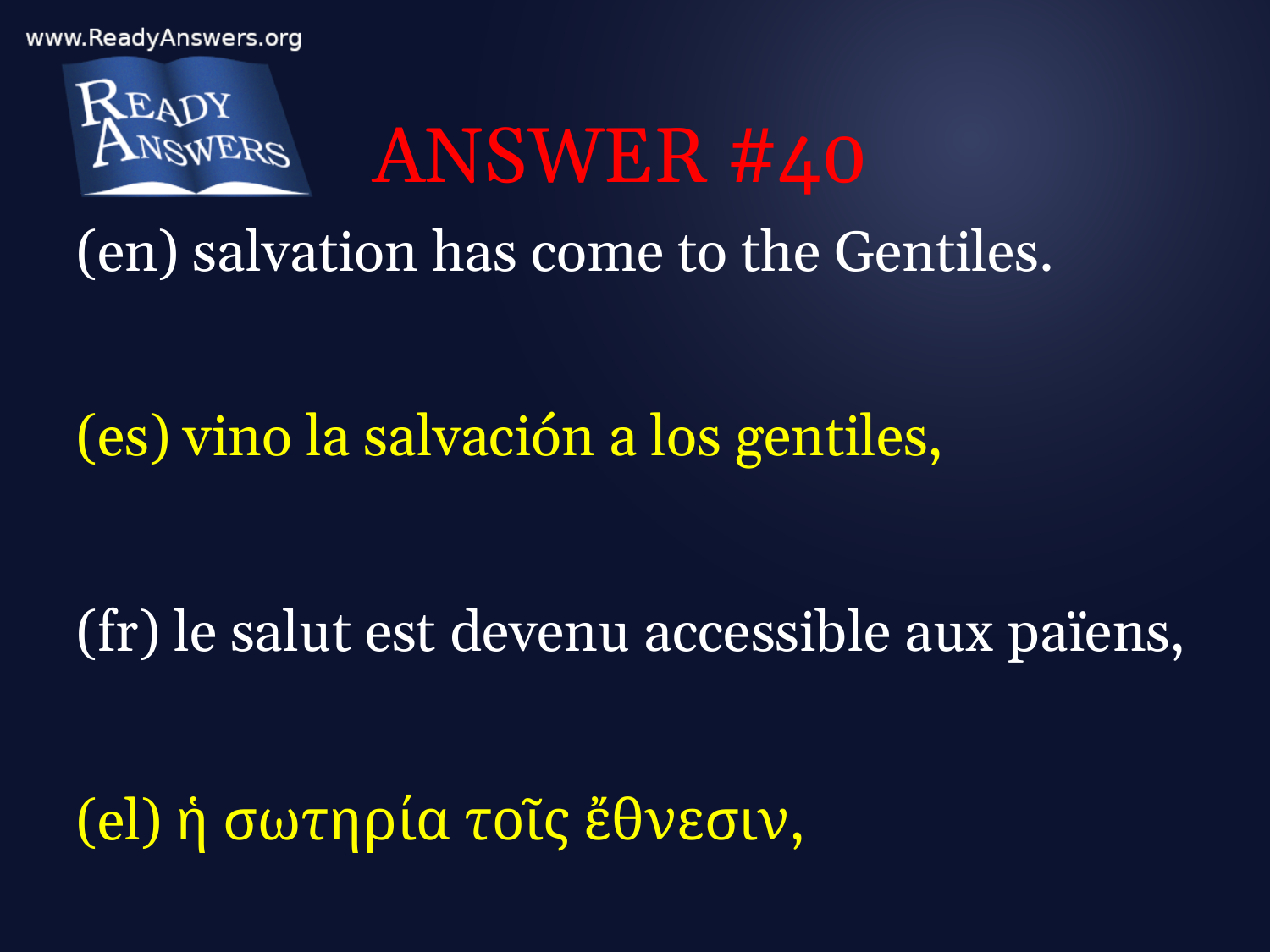

# ANSWER #40
(en) salvation has come to the Gentiles.
(es) vino la salvación a los gentiles,
(fr) le salut est devenu accessible aux païens,
(el) ἡ σωτηρία τοῖς ἔθνεσιν,